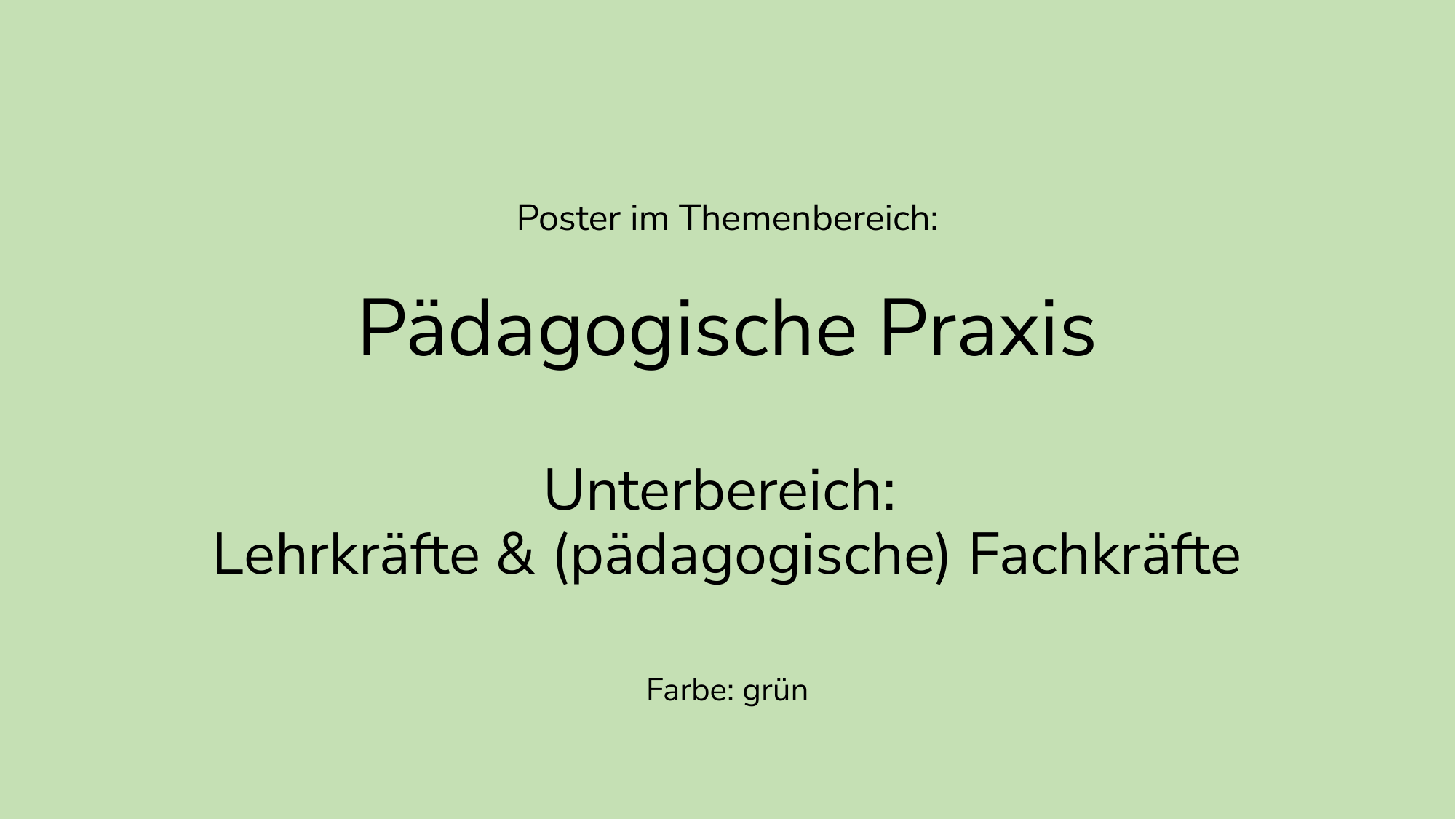

Poster im Themenbereich:
# Pädagogische Praxis Unterbereich: Lehrkräfte & (pädagogische) Fachkräfte Farbe: grün